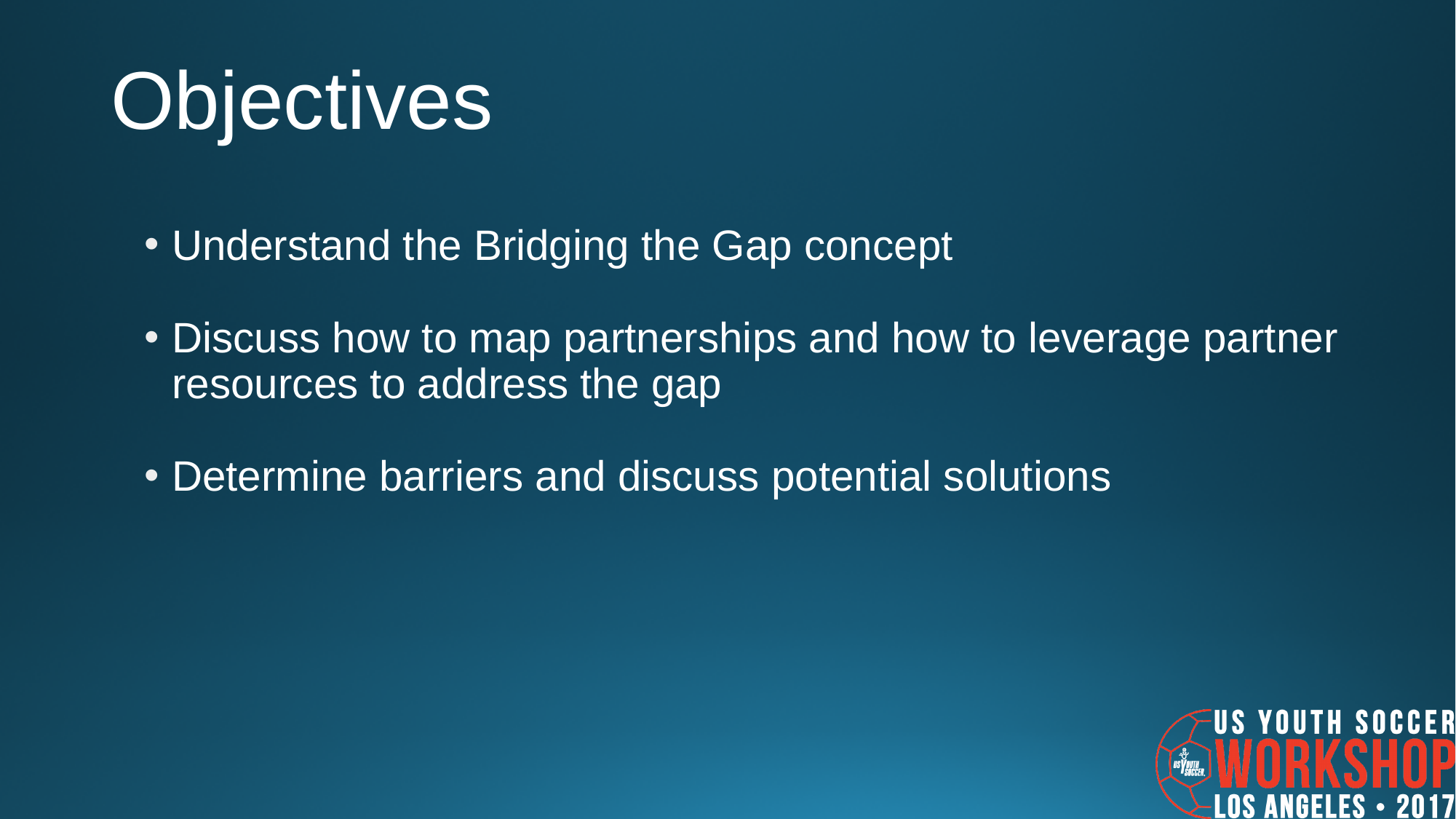

# Objectives
Understand the Bridging the Gap concept

Discuss how to map partnerships and how to leverage partner resources to address the gap

Determine barriers and discuss potential solutions